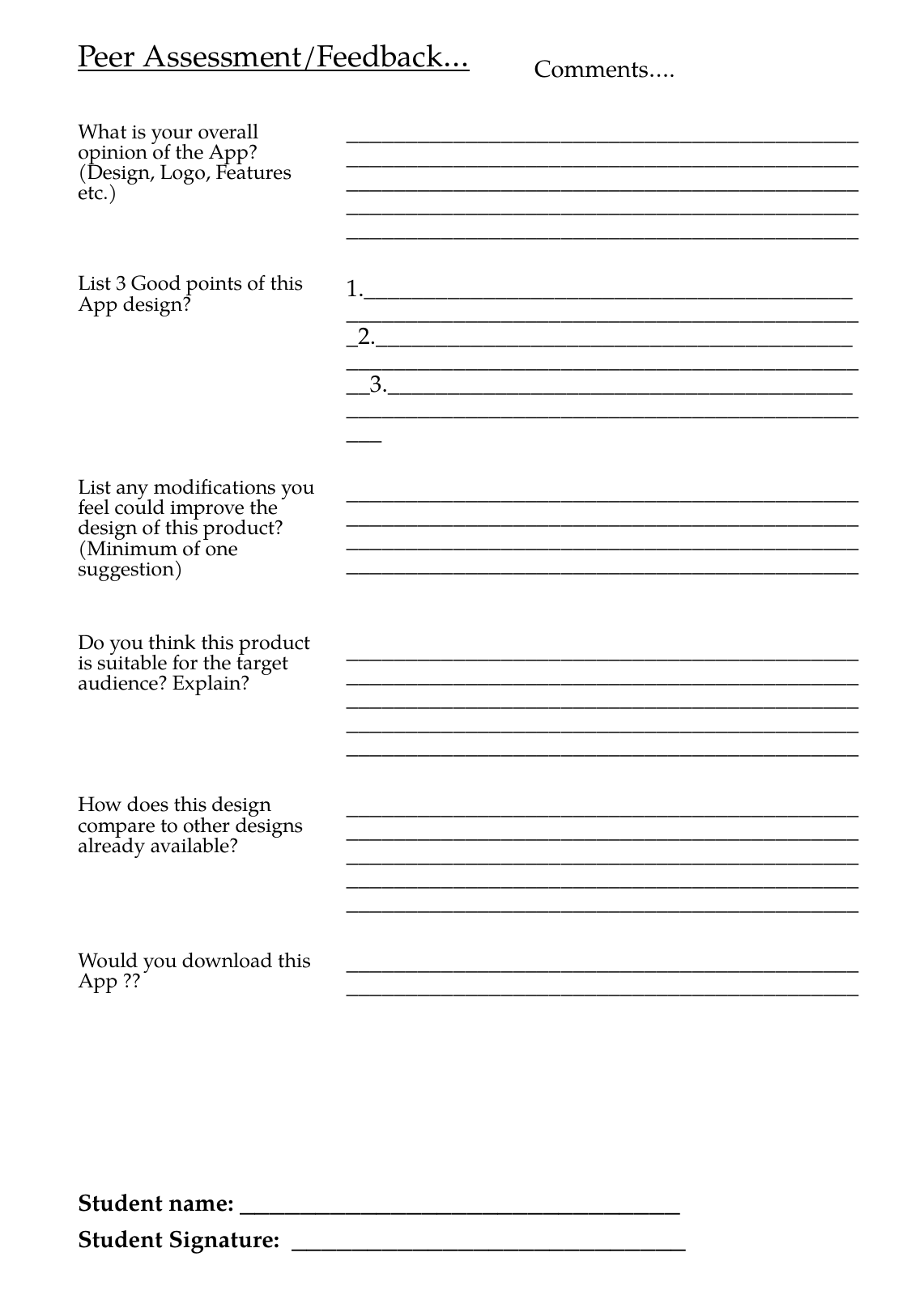

Peer Assessment/Feedback…
|  | Comments…. |
| --- | --- |
| What is your overall opinion of the App? (Design, Logo, Features etc.) | \_\_\_\_\_\_\_\_\_\_\_\_\_\_\_\_\_\_\_\_\_\_\_\_\_\_\_\_\_\_\_\_\_\_\_\_\_\_\_\_\_\_\_\_\_\_\_\_\_\_\_\_\_\_\_\_\_\_\_\_\_\_\_\_\_\_\_\_\_\_\_\_\_\_\_\_\_\_\_\_\_\_\_\_\_\_\_\_\_\_\_\_\_\_\_\_\_\_\_\_\_\_\_\_\_\_\_\_\_\_\_\_\_\_\_\_\_\_\_\_\_\_\_\_\_\_\_\_\_\_\_\_\_\_\_\_\_\_\_\_\_\_\_\_\_\_\_\_\_\_\_\_\_\_\_\_\_\_\_\_\_\_\_\_\_\_\_\_\_\_\_\_\_\_\_\_\_\_\_\_\_\_\_\_\_\_\_\_\_\_\_\_\_\_\_\_\_\_\_\_\_\_\_\_\_\_\_\_\_\_\_\_\_\_\_ |
| List 3 Good points of this App design? | 1.\_\_\_\_\_\_\_\_\_\_\_\_\_\_\_\_\_\_\_\_\_\_\_\_\_\_\_\_\_\_\_\_\_\_\_\_\_\_\_\_\_\_\_\_\_\_\_\_\_\_\_\_\_\_\_\_\_\_\_\_\_\_\_\_\_\_\_\_\_\_\_\_\_\_\_\_\_\_\_\_\_\_\_\_\_2.\_\_\_\_\_\_\_\_\_\_\_\_\_\_\_\_\_\_\_\_\_\_\_\_\_\_\_\_\_\_\_\_\_\_\_\_\_\_\_\_\_\_\_\_\_\_\_\_\_\_\_\_\_\_\_\_\_\_\_\_\_\_\_\_\_\_\_\_\_\_\_\_\_\_\_\_\_\_\_\_\_\_\_\_\_3.\_\_\_\_\_\_\_\_\_\_\_\_\_\_\_\_\_\_\_\_\_\_\_\_\_\_\_\_\_\_\_\_\_\_\_\_\_\_\_\_\_\_\_\_\_\_\_\_\_\_\_\_\_\_\_\_\_\_\_\_\_\_\_\_\_\_\_\_\_\_\_\_\_\_\_\_\_\_\_\_\_\_\_\_\_ |
| List any modifications you feel could improve the design of this product? (Minimum of one suggestion) | \_\_\_\_\_\_\_\_\_\_\_\_\_\_\_\_\_\_\_\_\_\_\_\_\_\_\_\_\_\_\_\_\_\_\_\_\_\_\_\_\_\_\_\_\_\_\_\_\_\_\_\_\_\_\_\_\_\_\_\_\_\_\_\_\_\_\_\_\_\_\_\_\_\_\_\_\_\_\_\_\_\_\_\_\_\_\_\_\_\_\_\_\_\_\_\_\_\_\_\_\_\_\_\_\_\_\_\_\_\_\_\_\_\_\_\_\_\_\_\_\_\_\_\_\_\_\_\_\_\_\_\_\_\_\_\_\_\_\_\_\_\_\_\_\_\_\_\_\_\_\_\_\_\_\_\_\_\_\_\_\_\_\_\_\_\_\_\_\_\_\_\_ |
| Do you think this product is suitable for the target audience? Explain? | \_\_\_\_\_\_\_\_\_\_\_\_\_\_\_\_\_\_\_\_\_\_\_\_\_\_\_\_\_\_\_\_\_\_\_\_\_\_\_\_\_\_\_\_\_\_\_\_\_\_\_\_\_\_\_\_\_\_\_\_\_\_\_\_\_\_\_\_\_\_\_\_\_\_\_\_\_\_\_\_\_\_\_\_\_\_\_\_\_\_\_\_\_\_\_\_\_\_\_\_\_\_\_\_\_\_\_\_\_\_\_\_\_\_\_\_\_\_\_\_\_\_\_\_\_\_\_\_\_\_\_\_\_\_\_\_\_\_\_\_\_\_\_\_\_\_\_\_\_\_\_\_\_\_\_\_\_\_\_\_\_\_\_\_\_\_\_\_\_\_\_\_\_\_\_\_\_\_\_\_\_\_\_\_\_\_\_\_\_\_\_\_\_\_\_\_\_\_\_\_\_\_\_\_\_\_\_\_\_\_\_\_\_\_\_ |
| How does this design compare to other designs already available? | \_\_\_\_\_\_\_\_\_\_\_\_\_\_\_\_\_\_\_\_\_\_\_\_\_\_\_\_\_\_\_\_\_\_\_\_\_\_\_\_\_\_\_\_\_\_\_\_\_\_\_\_\_\_\_\_\_\_\_\_\_\_\_\_\_\_\_\_\_\_\_\_\_\_\_\_\_\_\_\_\_\_\_\_\_\_\_\_\_\_\_\_\_\_\_\_\_\_\_\_\_\_\_\_\_\_\_\_\_\_\_\_\_\_\_\_\_\_\_\_\_\_\_\_\_\_\_\_\_\_\_\_\_\_\_\_\_\_\_\_\_\_\_\_\_\_\_\_\_\_\_\_\_\_\_\_\_\_\_\_\_\_\_\_\_\_\_\_\_\_\_\_\_\_\_\_\_\_\_\_\_\_\_\_\_\_\_\_\_\_\_\_\_\_\_\_\_\_\_\_\_\_\_\_\_\_\_\_\_\_\_\_\_\_\_ |
| Would you download this App ?? | \_\_\_\_\_\_\_\_\_\_\_\_\_\_\_\_\_\_\_\_\_\_\_\_\_\_\_\_\_\_\_\_\_\_\_\_\_\_\_\_\_\_\_\_\_\_\_\_\_\_\_\_\_\_\_\_\_\_\_\_\_\_\_\_\_\_\_\_\_\_\_\_\_\_\_\_\_\_\_\_\_\_\_\_\_\_ |
Student name: _____________________________
Student Signature:  __________________________